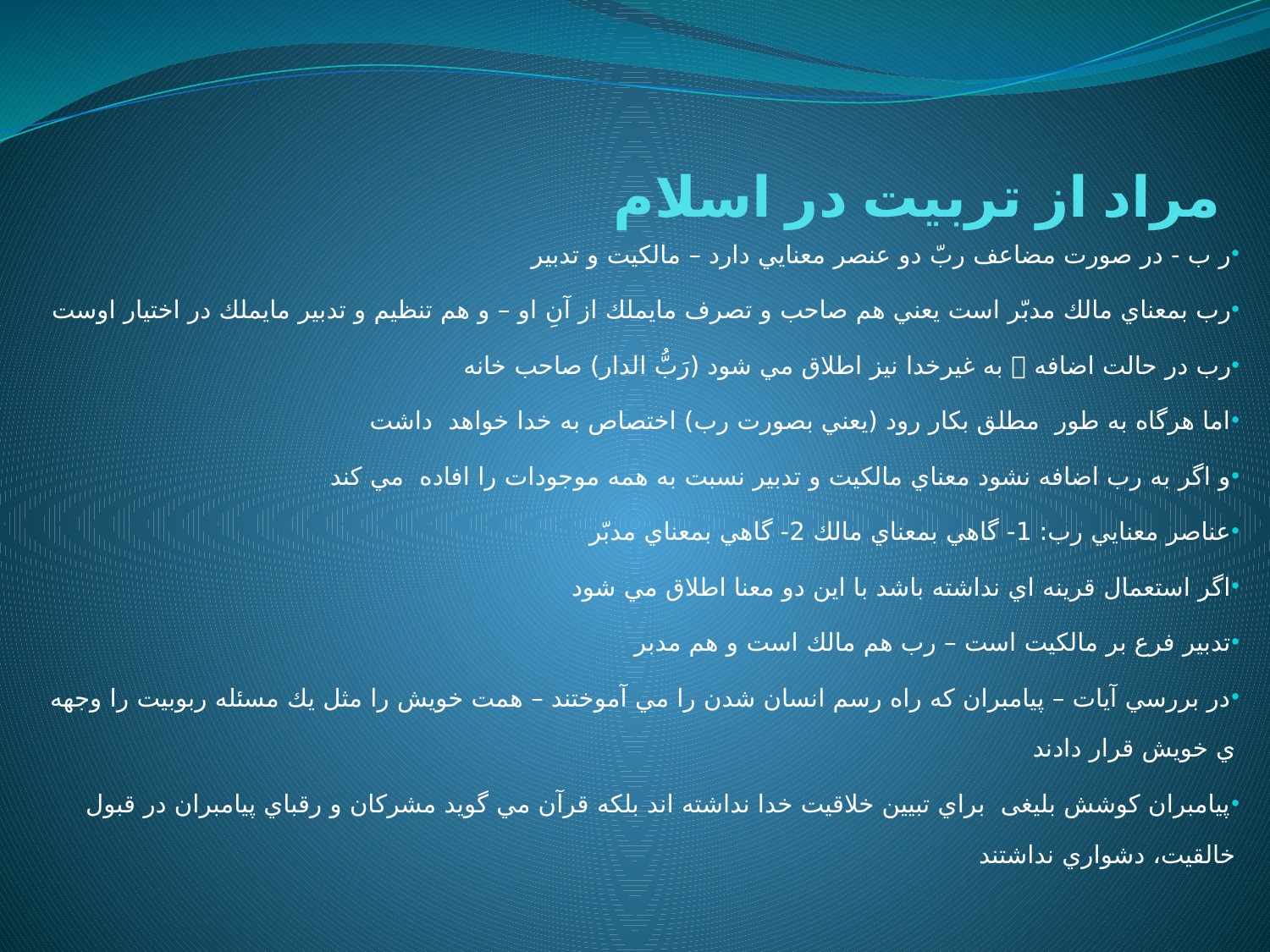

# مراد از تربيت در اسلام
ر ب - در صورت مضاعف ربّ دو عنصر معنايي دارد – مالكيت و تدبير
رب بمعناي مالك مدبّر است يعني هم صاحب و تصرف مايملك از آنِ او – و هم تنظيم و تدبير مايملك در اختيار اوست
رب در حالت اضافه ← به غيرخدا نيز اطلاق مي شود (رَبُّ الدار) صاحب خانه
اما هرگاه به طور  مطلق بكار رود (يعني بصورت رب) اختصاص به خدا خواهد  داشت
و اگر به رب اضافه نشود معناي مالكيت و تدبير نسبت به همه موجودات را افاده  مي كند
عناصر معنايي رب: 1- گاهي بمعناي مالك 2- گاهي بمعناي مدبّر
اگر استعمال قرينه اي نداشته باشد با اين دو معنا اطلاق مي شود
تدبير فرع بر مالكيت است – رب هم مالك است و هم مدبر
در بررسي آيات – پيامبران كه راه رسم انسان شدن را مي آموختند – همت خويش را مثل يك مسئله ربوبيت را وجهه ي خويش قرار دادند
پيامبران كوشش بلیغی  براي تبيين خلاقيت خدا نداشته اند بلكه قرآن مي گويد مشركان و رقباي پيامبران در قبول خالقيت، دشواري نداشتند